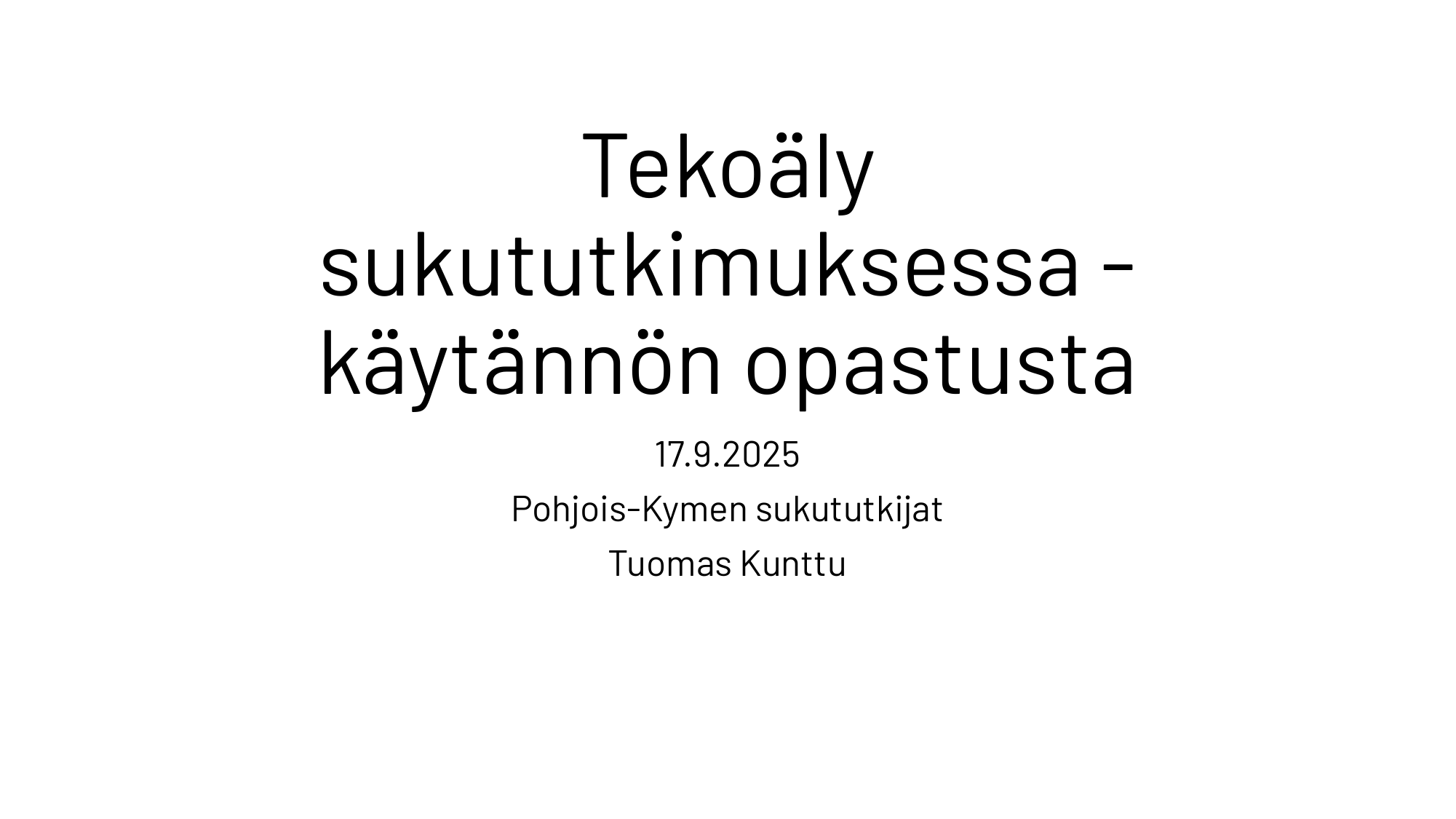

# Tekoäly sukututkimuksessa - käytännön opastusta
17.9.2025
Pohjois-Kymen sukututkijat
Tuomas Kunttu